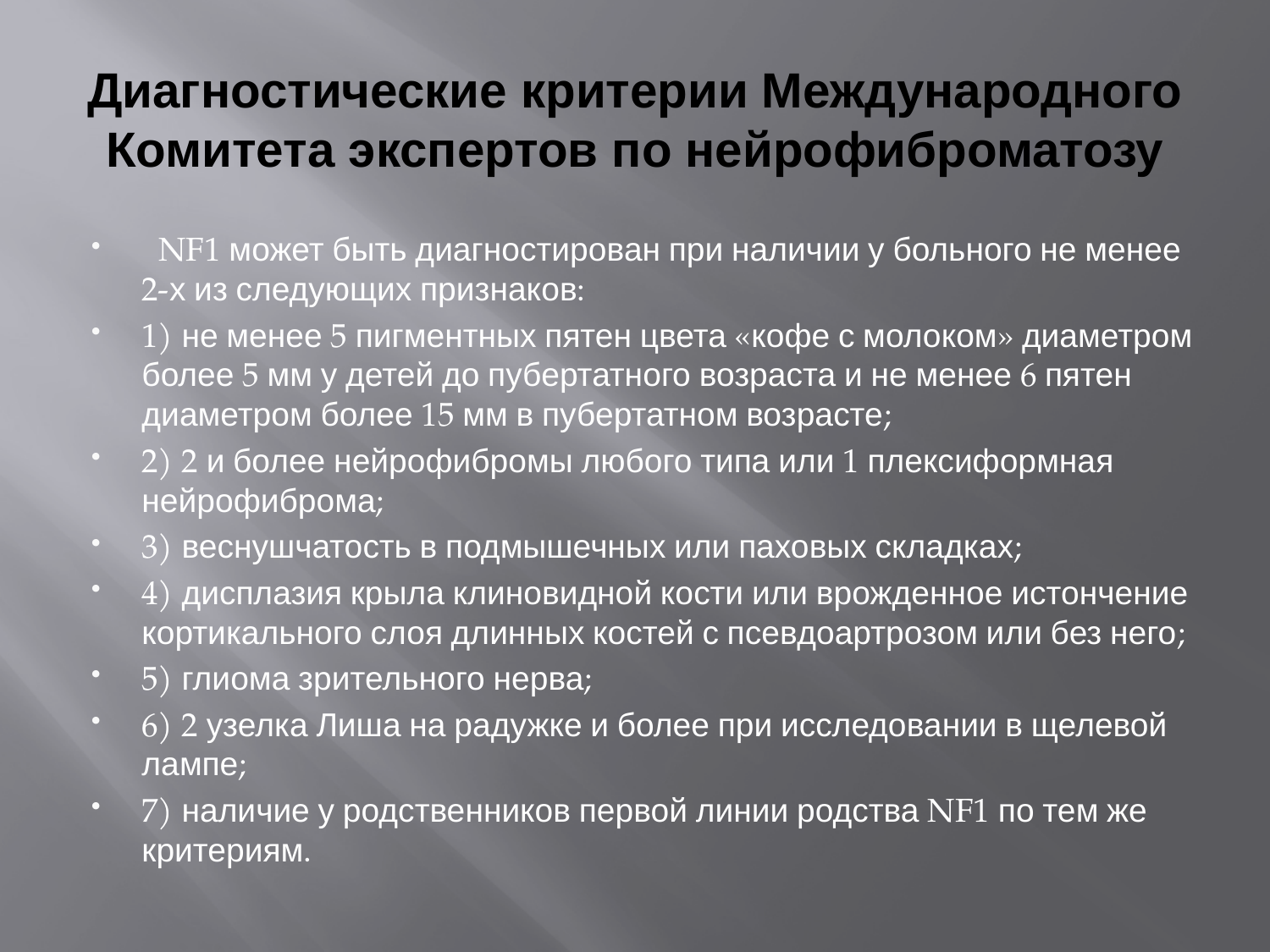

# Диагностические критерии Международного Комитета экспертов по нейрофиброматозу
  NF1 может быть диагностирован при наличии у больного не менее 2-х из следующих признаков:
1) не менее 5 пигментных пятен цвета «кофе с молоком» диаметром более 5 мм у детей до пубертатного возраста и не менее 6 пятен диаметром более 15 мм в пубертатном возрасте;
2) 2 и более нейрофибромы любого типа или 1 плексиформная нейрофиброма;
3) веснушчатость в подмышечных или паховых складках;
4) дисплазия крыла клиновидной кости или врожденное истончение кортикального слоя длинных костей с псевдоартрозом или без него;
5) глиома зрительного нерва;
6) 2 узелка Лиша на радужке и более при исследовании в щелевой лампе;
7) наличие у родственников первой линии родства NF1 по тем же критериям.